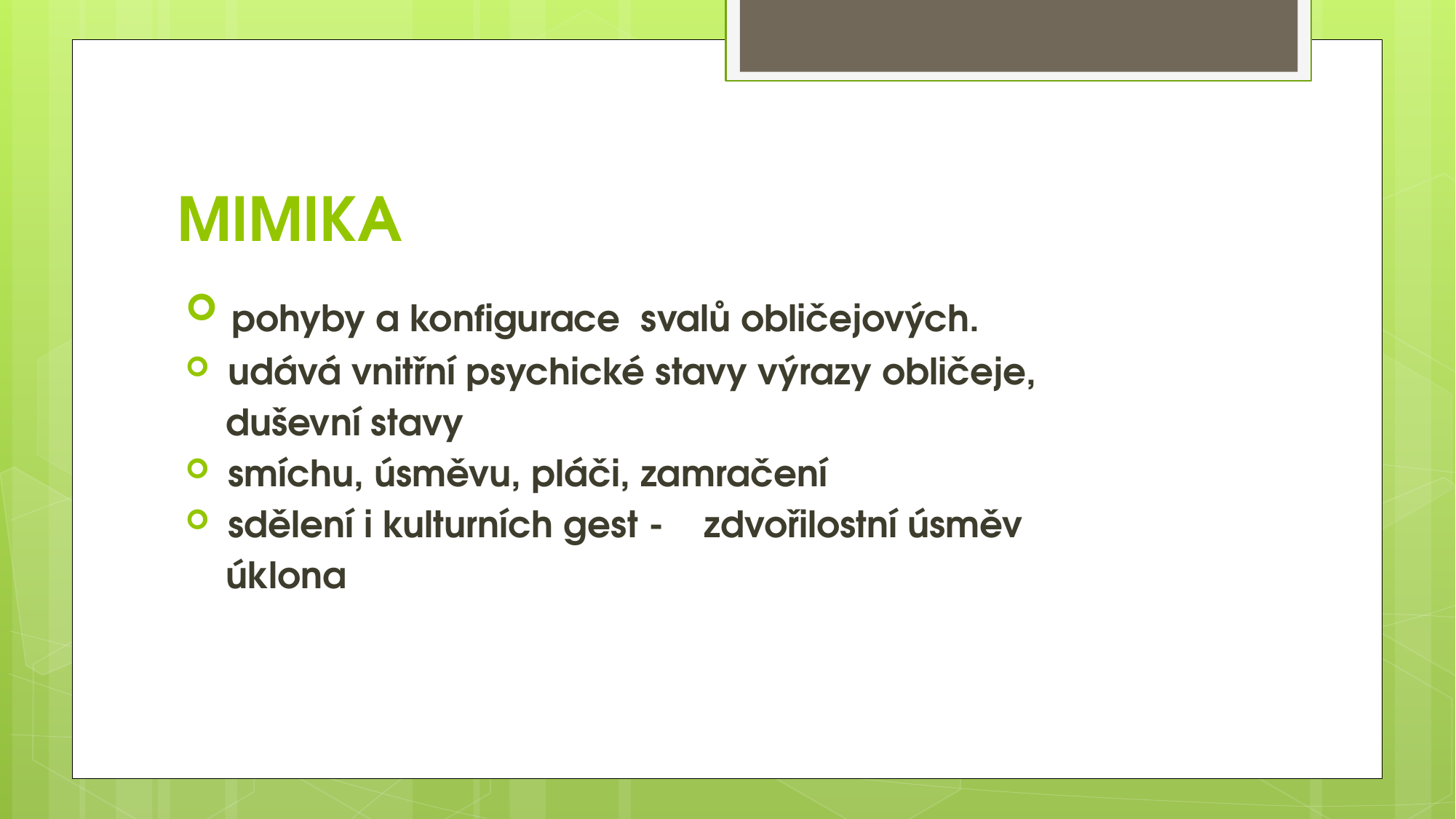

# MIMIKA
 pohyby a konfigurace  svalů obličejových.
 udává vnitřní psychické stavy výrazy obličeje,
    duševní stavy
 smíchu, úsměvu, pláči, zamračení
 sdělení i kulturních gest -    zdvořilostní úsměv
    úklona